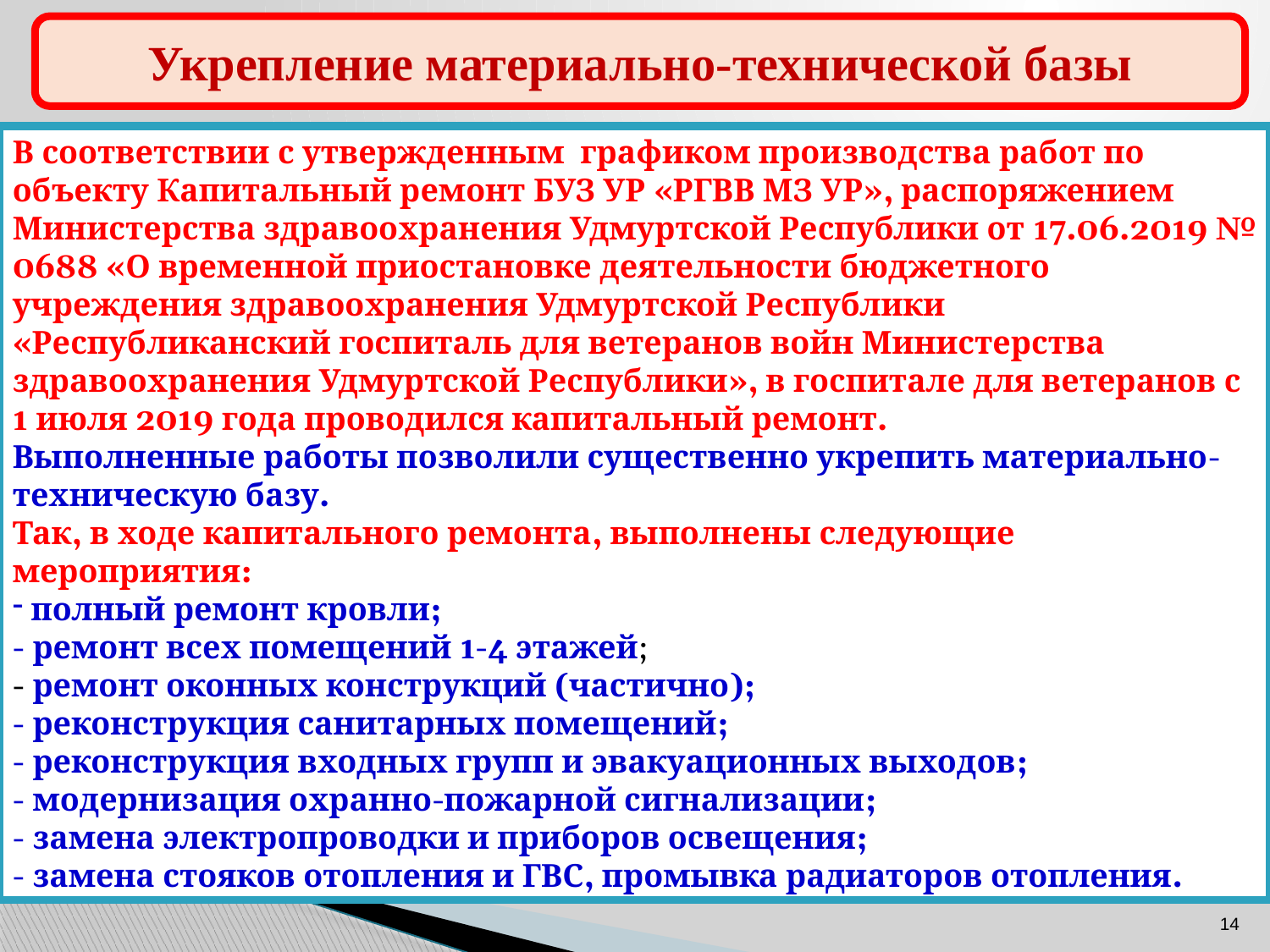

Укрепление материально-технической базы
В соответствии с утвержденным  графиком производства работ по объекту Капитальный ремонт БУЗ УР «РГВВ МЗ УР», распоряжением Министерства здравоохранения Удмуртской Республики от 17.06.2019 № 0688 «О временной приостановке деятельности бюджетного учреждения здравоохранения Удмуртской Республики «Республиканский госпиталь для ветеранов войн Министерства здравоохранения Удмуртской Республики», в госпитале для ветеранов с 1 июля 2019 года проводился капитальный ремонт.
Выполненные работы позволили существенно укрепить материально-техническую базу.
Так, в ходе капитального ремонта, выполнены следующие мероприятия:
 полный ремонт кровли;
- ремонт всех помещений 1-4 этажей;
- ремонт оконных конструкций (частично);
- реконструкция санитарных помещений;
- реконструкция входных групп и эвакуационных выходов;
- модернизация охранно-пожарной сигнализации;
- замена электропроводки и приборов освещения;
- замена стояков отопления и ГВС, промывка радиаторов отопления.
14